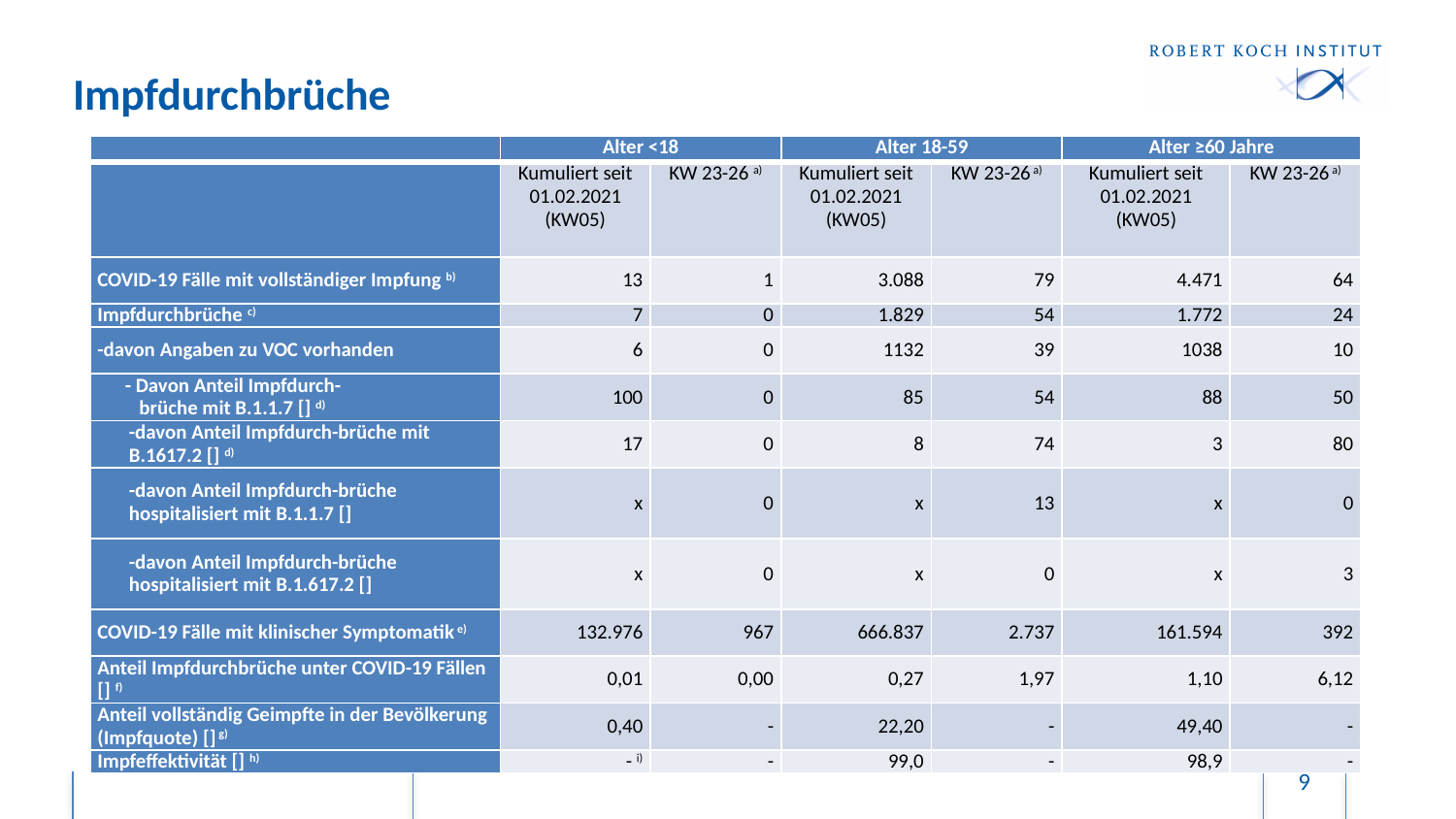

# Impfdurchbrüche
|  | Alter <18 |  | Alter 18-59 |  | Alter ≥60 Jahre |  |
| --- | --- | --- | --- | --- | --- | --- |
|  | Kumuliert seit 01.02.2021 (KW05) | KW 23-26 a) | Kumuliert seit 01.02.2021 (KW05) | KW 23-26 a) | Kumuliert seit 01.02.2021 (KW05) | KW 23-26 a) |
| COVID-19 Fälle mit vollständiger Impfung b) | 13 | 1 | 3.088 | 79 | 4.471 | 64 |
| Impfdurchbrüche c) | 7 | 0 | 1.829 | 54 | 1.772 | 24 |
| -davon Angaben zu VOC vorhanden | 6 | 0 | 1132 | 39 | 1038 | 10 |
| - Davon Anteil Impfdurch- brüche mit B.1.1.7 [] d) | 100 | 0 | 85 | 54 | 88 | 50 |
| -davon Anteil Impfdurch-brüche mit B.1617.2 [] d) | 17 | 0 | 8 | 74 | 3 | 80 |
| -davon Anteil Impfdurch-brüche hospitalisiert mit B.1.1.7 [] | x | 0 | x | 13 | x | 0 |
| -davon Anteil Impfdurch-brüche hospitalisiert mit B.1.617.2 [] | x | 0 | x | 0 | x | 3 |
| COVID-19 Fälle mit klinischer Symptomatik e) | 132.976 | 967 | 666.837 | 2.737 | 161.594 | 392 |
| Anteil Impfdurchbrüche unter COVID-19 Fällen [] f) | 0,01 | 0,00 | 0,27 | 1,97 | 1,10 | 6,12 |
| Anteil vollständig Geimpfte in der Bevölkerung (Impfquote) [] g) | 0,40 | - | 22,20 | - | 49,40 | - |
| Impfeffektivität [] h) | - i) | - | 99,0 | - | 98,9 | - |

9